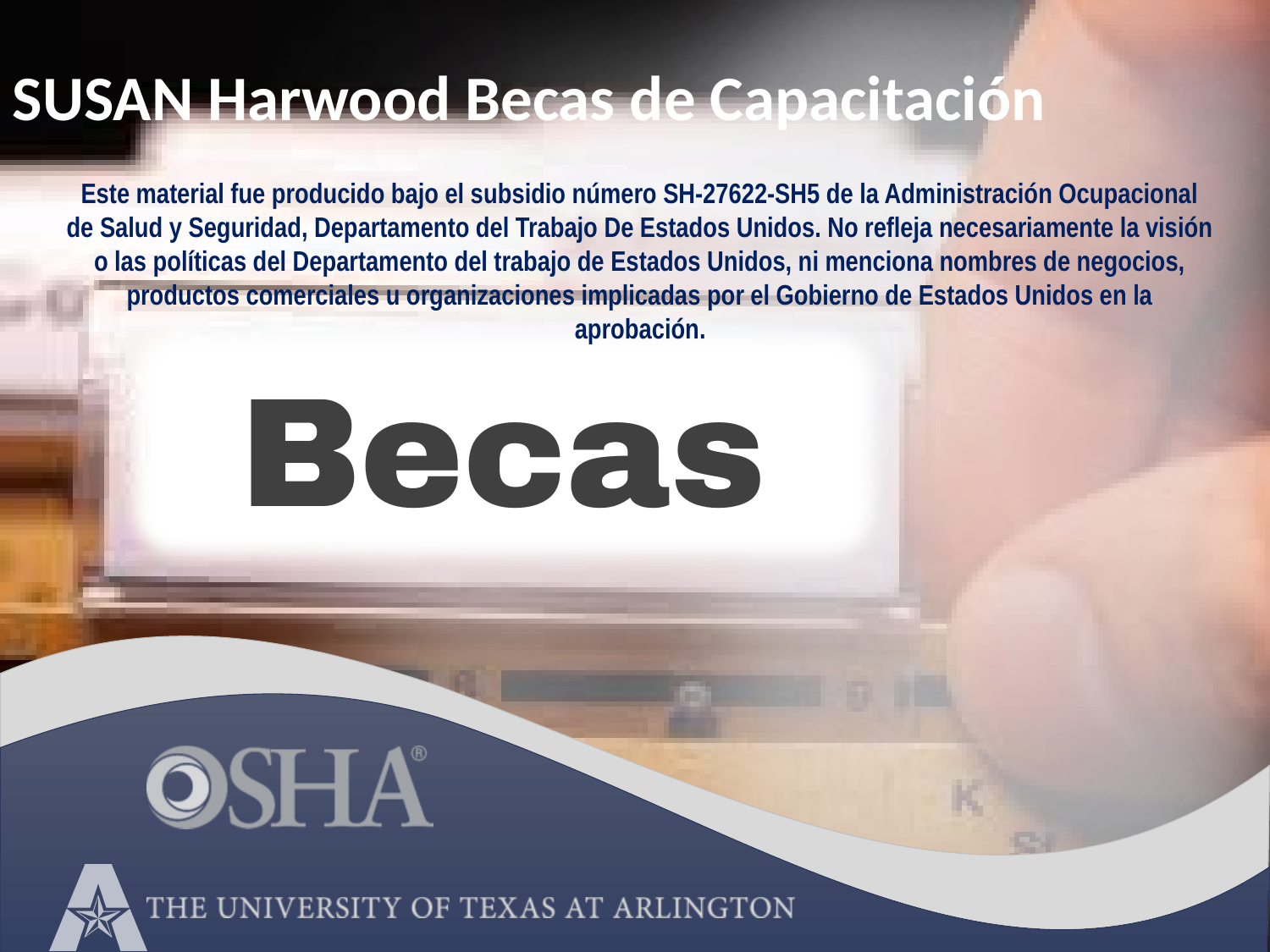

SUSAN Harwood Becas de Capacitación

Este material fue producido bajo el subsidio número SH-27622-SH5 de la Administración Ocupacional de Salud y Seguridad, Departamento del Trabajo De Estados Unidos. No refleja necesariamente la visión o las políticas del Departamento del trabajo de Estados Unidos, ni menciona nombres de negocios, productos comerciales u organizaciones implicadas por el Gobierno de Estados Unidos en la aprobación.
Becas
2